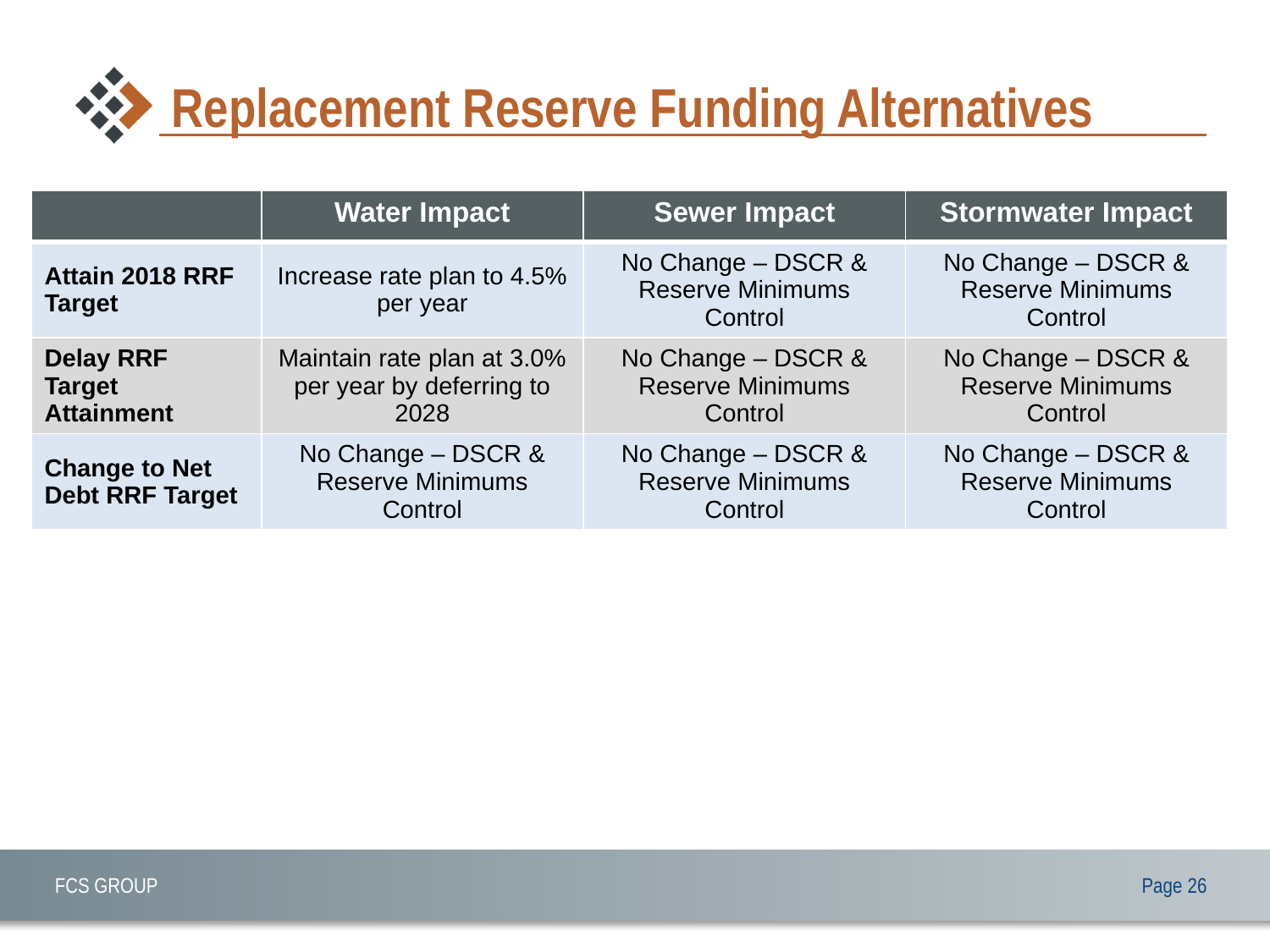

# Replacement Reserve Funding Alternatives
|  | Water Impact | Sewer Impact | Stormwater Impact |
| --- | --- | --- | --- |
| Attain 2018 RRF Target | Increase rate plan to 4.5% per year | No Change – DSCR & Reserve Minimums Control | No Change – DSCR & Reserve Minimums Control |
| Delay RRF Target Attainment | Maintain rate plan at 3.0% per year by deferring to 2028 | No Change – DSCR & Reserve Minimums Control | No Change – DSCR & Reserve Minimums Control |
| Change to Net Debt RRF Target | No Change – DSCR & Reserve Minimums Control | No Change – DSCR & Reserve Minimums Control | No Change – DSCR & Reserve Minimums Control |